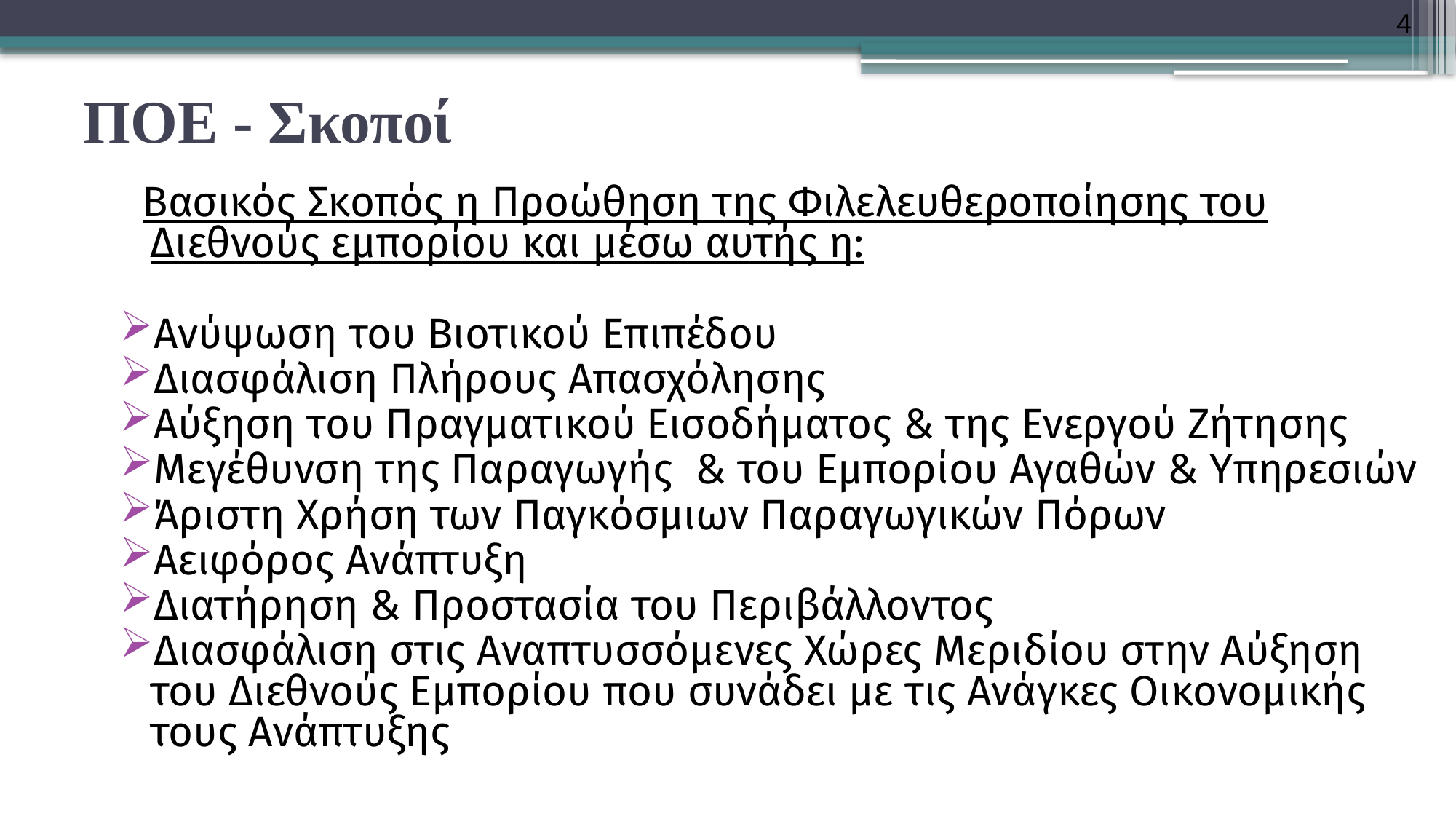

4
# ΠΟΕ - Σκοποί

  Βασικός Σκοπός η Προώθηση της Φιλελευθεροποίησης του Διεθνούς εμπορίου και μέσω αυτής η:

Ανύψωση του Βιοτικού Επιπέδου
Διασφάλιση Πλήρους Απασχόλησης
Αύξηση του Πραγματικού Εισοδήματος & της Ενεργού Ζήτησης
Μεγέθυνση της Παραγωγής  & του Εμπορίου Αγαθών & Υπηρεσιών
Άριστη Χρήση των Παγκόσμιων Παραγωγικών Πόρων
Αειφόρος Ανάπτυξη
Διατήρηση & Προστασία του Περιβάλλοντος
Διασφάλιση στις Αναπτυσσόμενες Χώρες Μεριδίου στην Αύξηση του Διεθνούς Εμπορίου που συνάδει με τις Ανάγκες Οικονομικής τους Ανάπτυξης